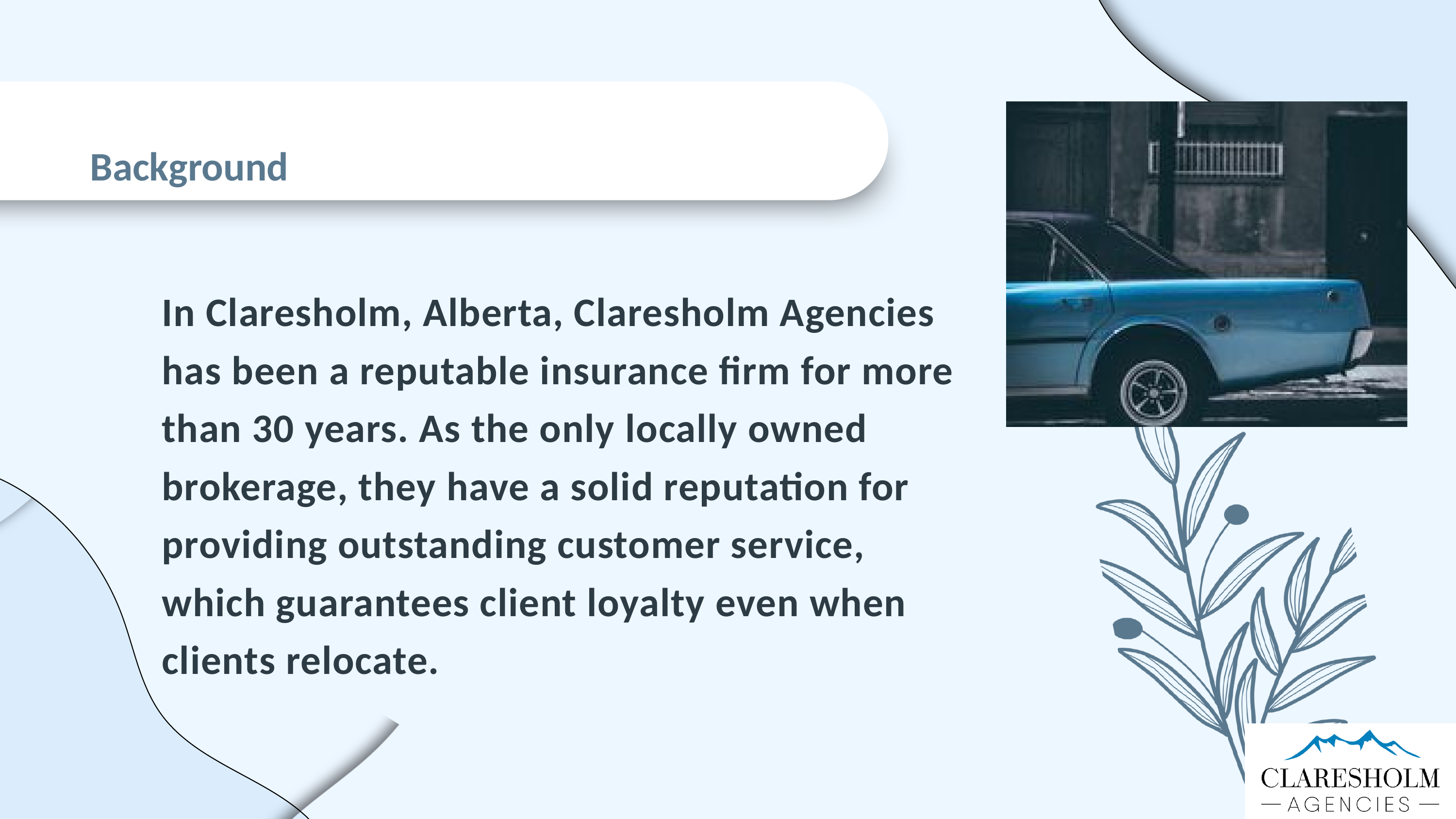

Background
In Claresholm, Alberta, Claresholm Agencies has been a reputable insurance firm for more than 30 years. As the only locally owned brokerage, they have a solid reputation for providing outstanding customer service, which guarantees client loyalty even when clients relocate.